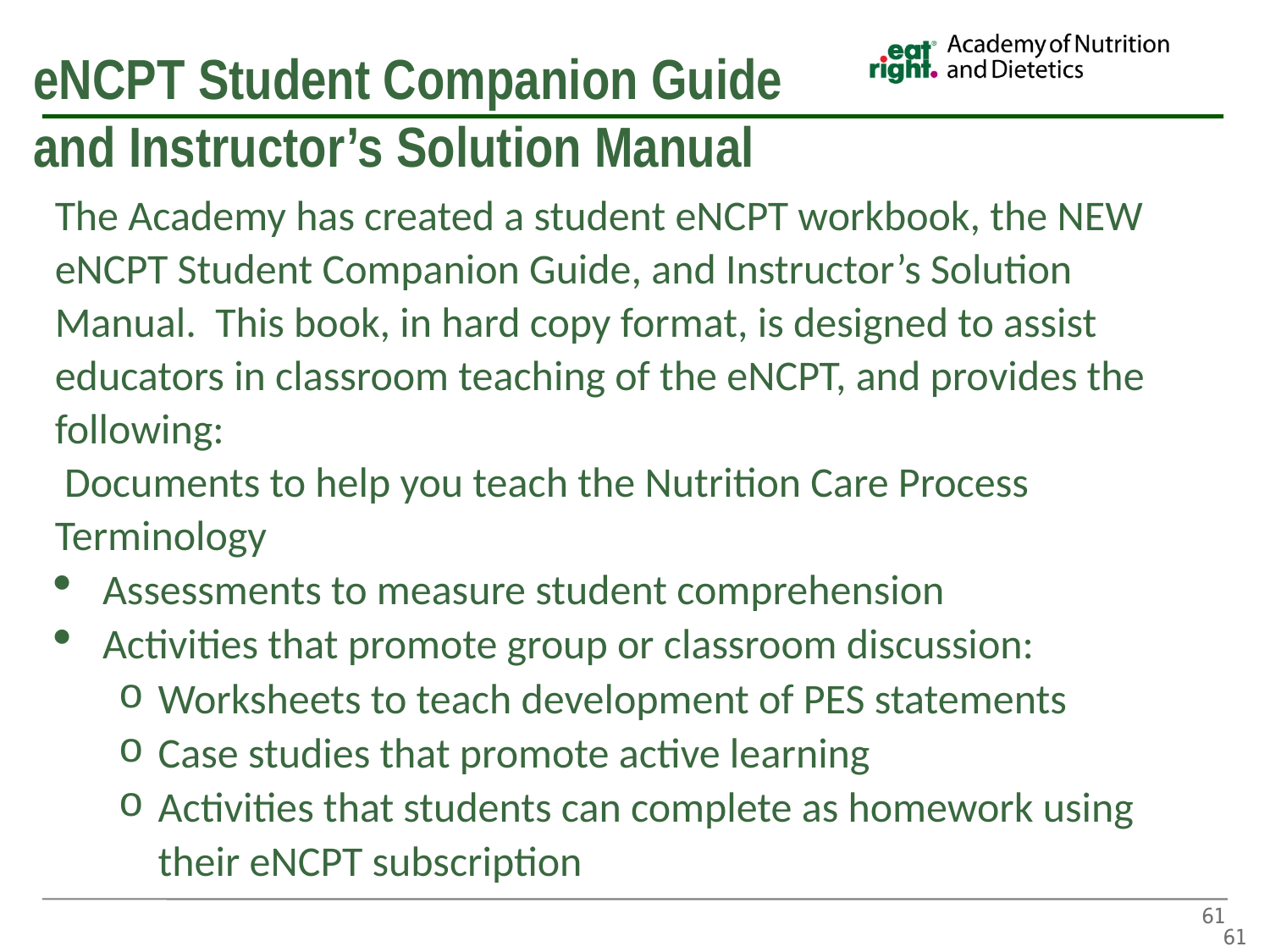

eNCPT Student Companion Guide
and Instructor’s Solution Manual
The Academy has created a student eNCPT workbook, the NEW eNCPT Student Companion Guide, and Instructor’s Solution Manual.  This book, in hard copy format, is designed to assist educators in classroom teaching of the eNCPT, and provides the following:
 Documents to help you teach the Nutrition Care Process Terminology
Assessments to measure student comprehension
Activities that promote group or classroom discussion:
Worksheets to teach development of PES statements
Case studies that promote active learning
Activities that students can complete as homework using their eNCPT subscription

61
61